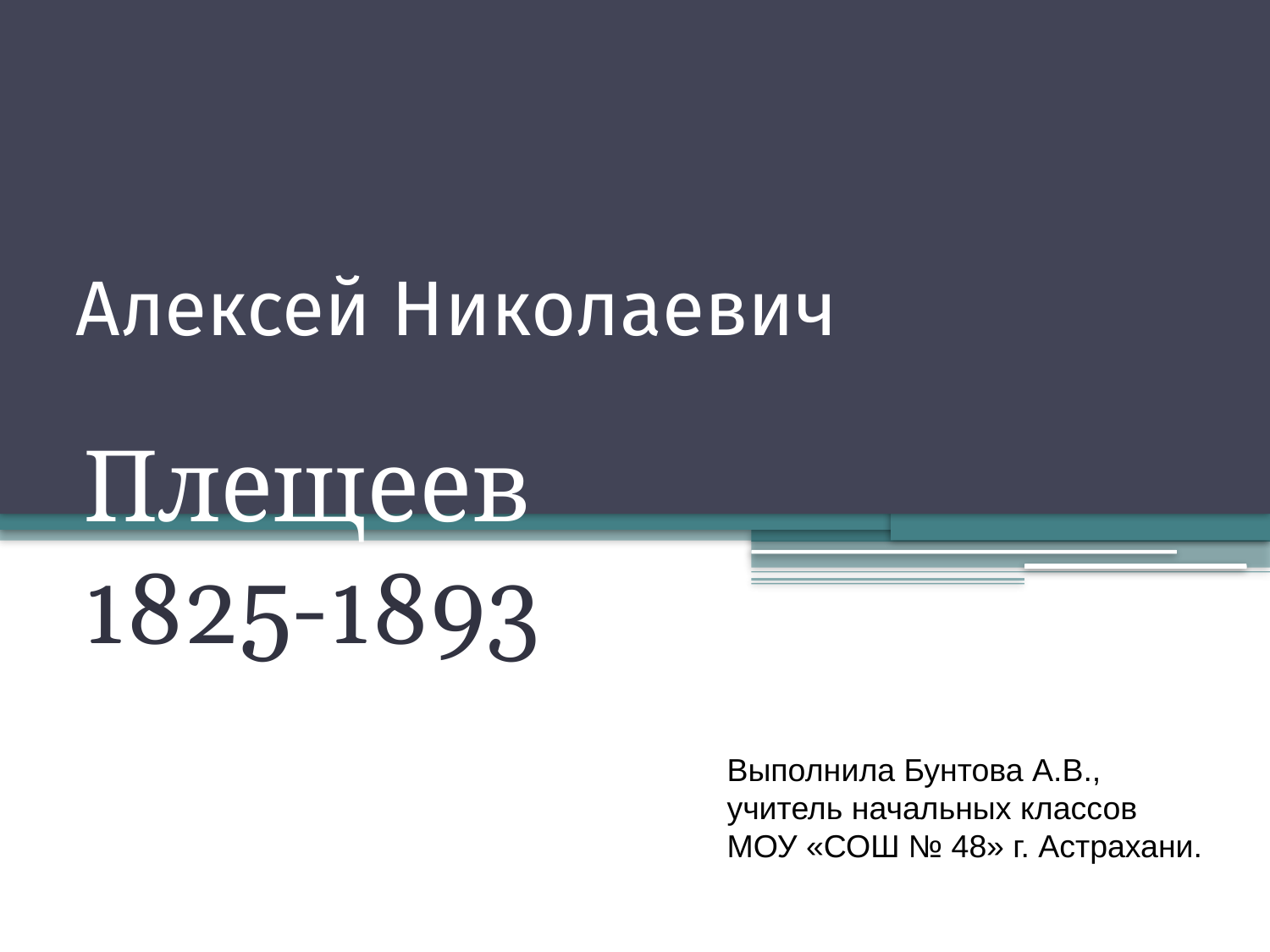

# Алексей Николаевич
Плещеев
1825-1893
Выполнила Бунтова А.В.,
учитель начальных классов
МОУ «СОШ № 48» г. Астрахани.